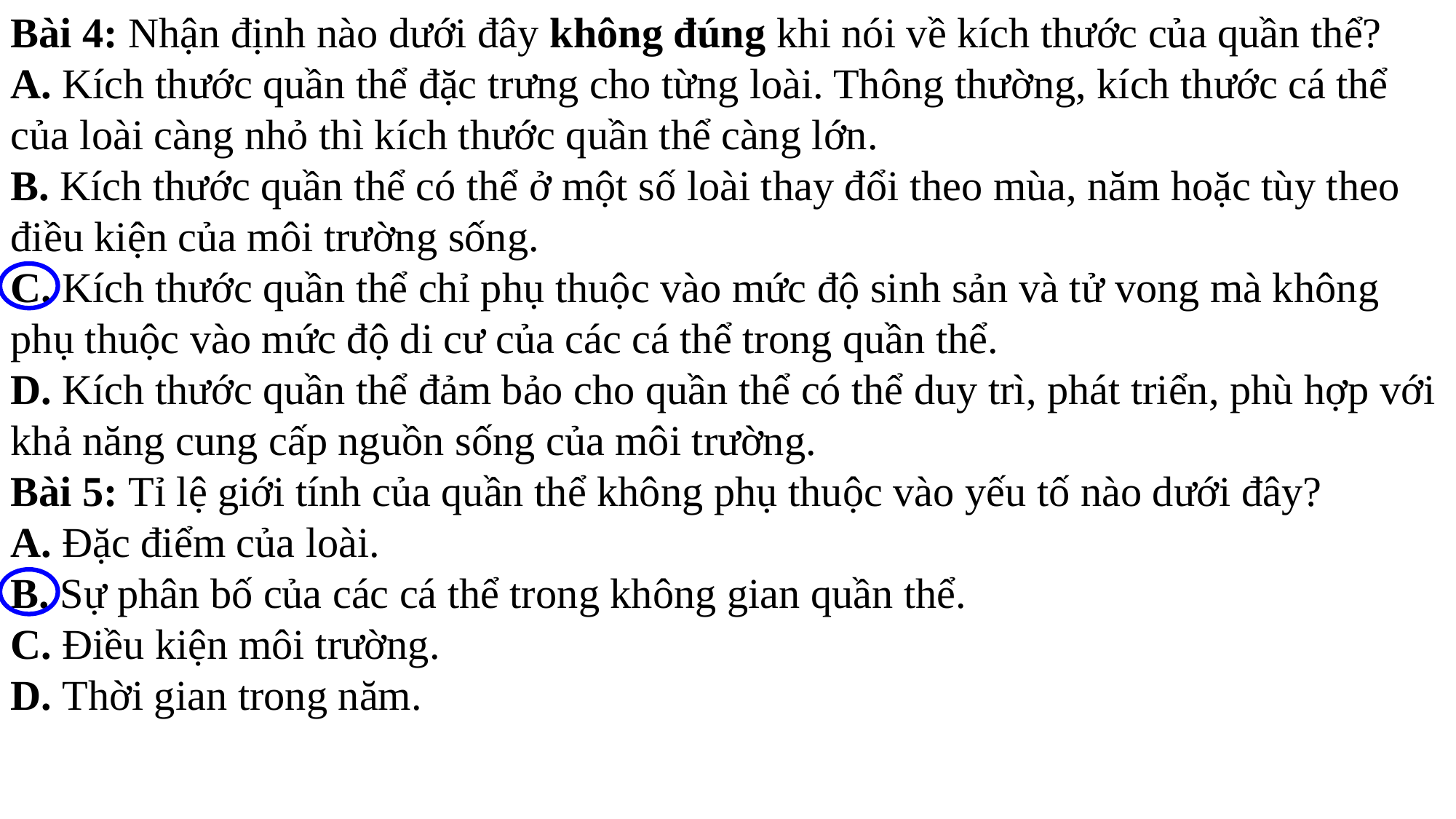

Bài 4: Nhận định nào dưới đây không đúng khi nói về kích thước của quần thể?
A. Kích thước quần thể đặc trưng cho từng loài. Thông thường, kích thước cá thể của loài càng nhỏ thì kích thước quần thể càng lớn.
B. Kích thước quần thể có thể ở một số loài thay đổi theo mùa, năm hoặc tùy theo điều kiện của môi trường sống.
C. Kích thước quần thể chỉ phụ thuộc vào mức độ sinh sản và tử vong mà không phụ thuộc vào mức độ di cư của các cá thể trong quần thể.
D. Kích thước quần thể đảm bảo cho quần thể có thể duy trì, phát triển, phù hợp với khả năng cung cấp nguồn sống của môi trường.
Bài 5: Tỉ lệ giới tính của quần thể không phụ thuộc vào yếu tố nào dưới đây?
A. Đặc điểm của loài.
B. Sự phân bố của các cá thể trong không gian quần thể.
C. Điều kiện môi trường.
D. Thời gian trong năm.